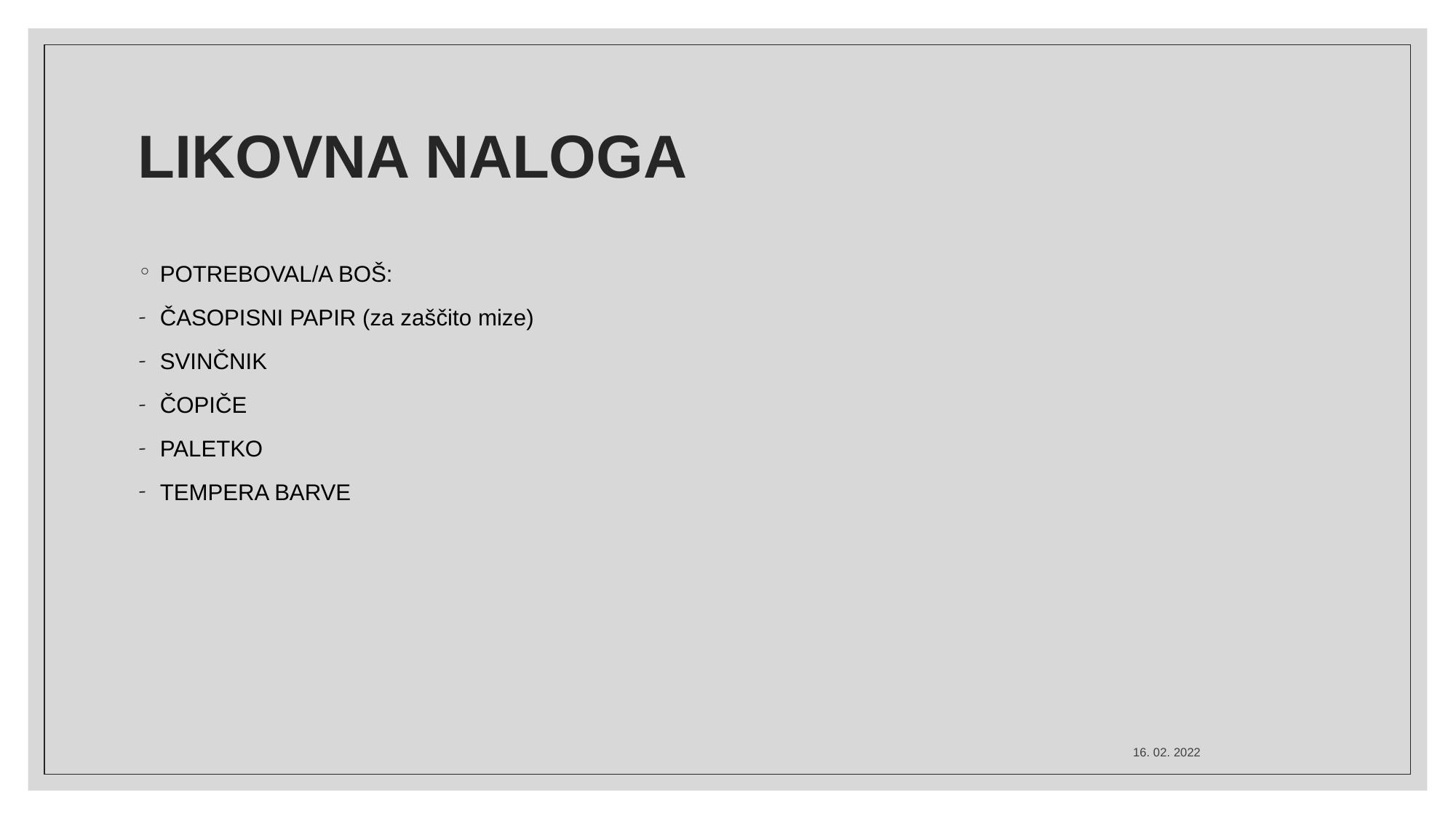

# LIKOVNA NALOGA
POTREBOVAL/A BOŠ:
ČASOPISNI PAPIR (za zaščito mize)
SVINČNIK
ČOPIČE
PALETKO
TEMPERA BARVE

16. 02. 2022